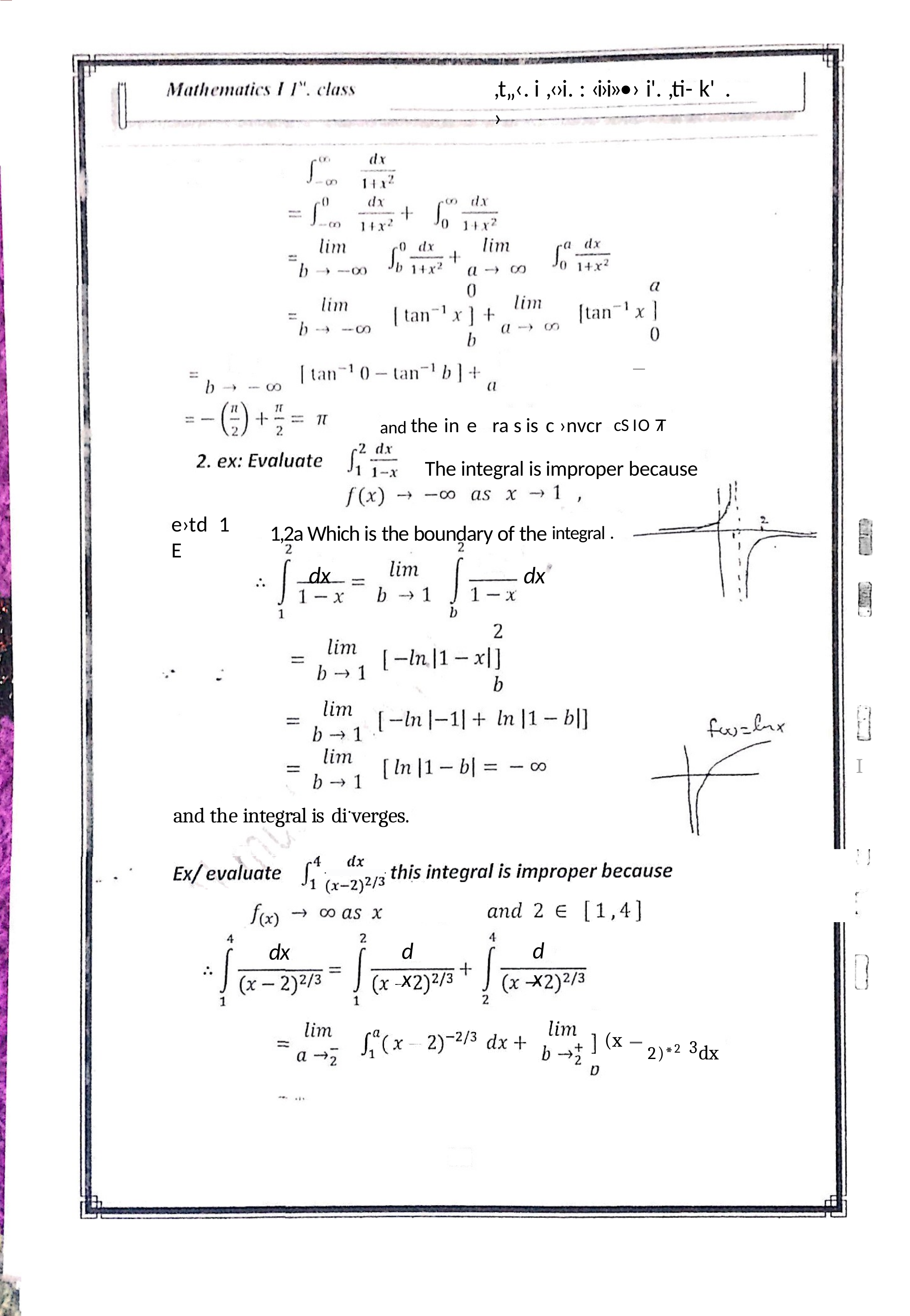

,t„‹. i ,‹›i. : ‹i›i»•› i'. ,ti- k'	.	›

and the in e	ra s is c ›nvcr	cS IO 7T
The integral is improper because

1,2a Which is the boundary of the integral .
dx	dx
e›td	1	E

I
and the integral is di.verges.

dx
dx
dx

(x
2)*2 3dx